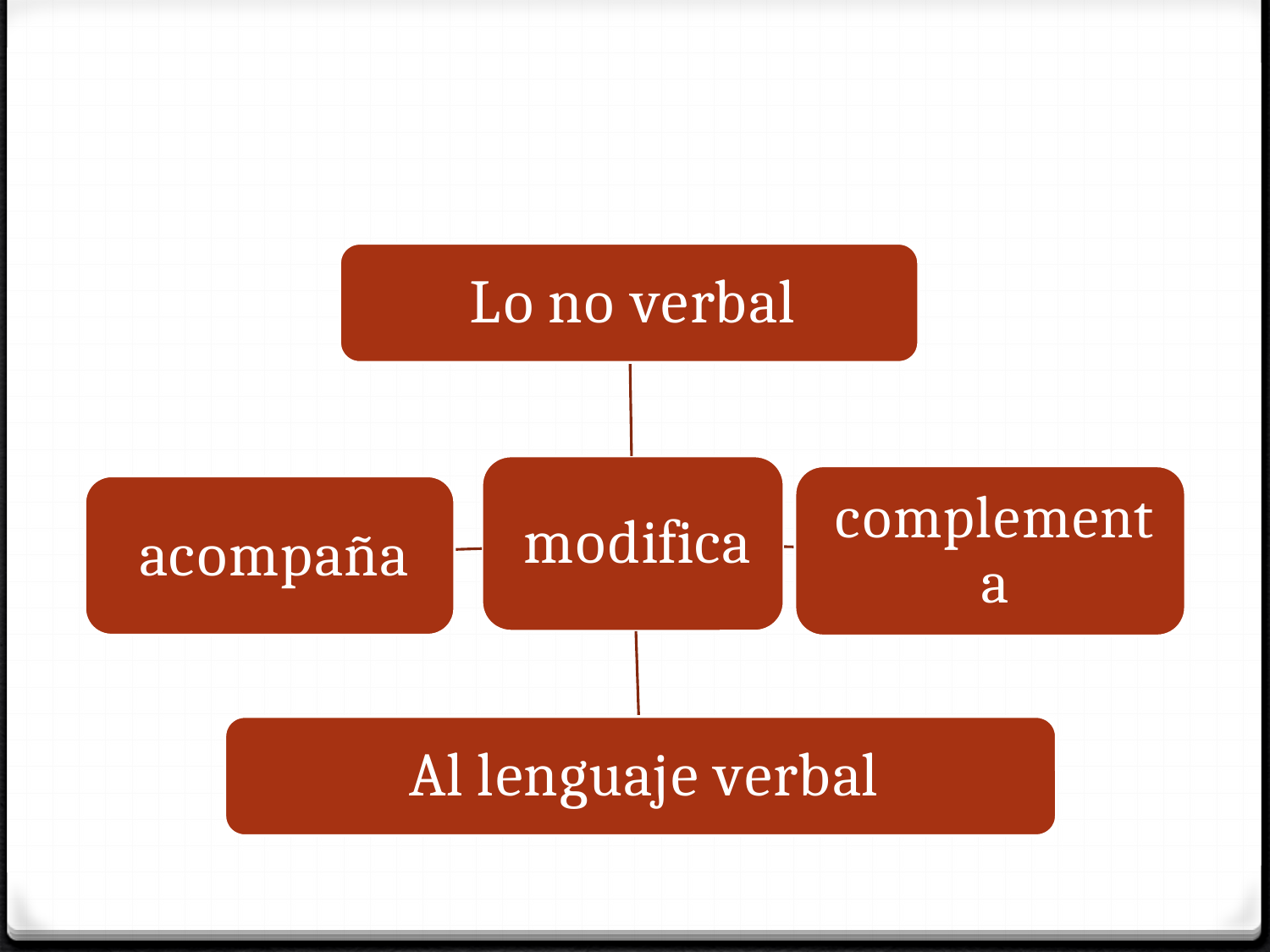

#
modifica
Lo no verbal
complementa
Al lenguaje verbal
acompaña